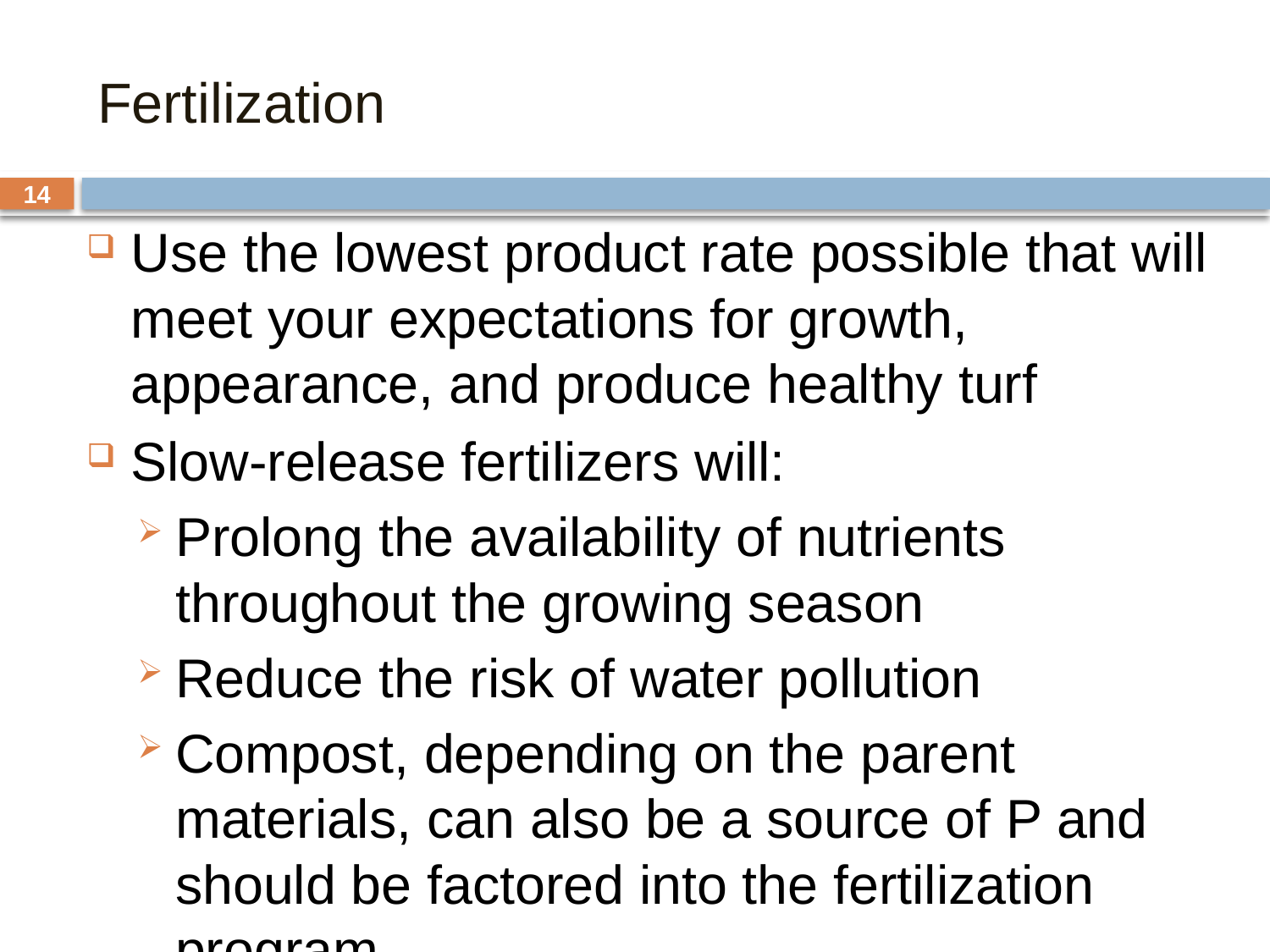

# Fertilization
14
Use the lowest product rate possible that will meet your expectations for growth, appearance, and produce healthy turf
Slow-release fertilizers will:
Prolong the availability of nutrients throughout the growing season
Reduce the risk of water pollution
Compost, depending on the parent materials, can also be a source of P and should be factored into the fertilization program